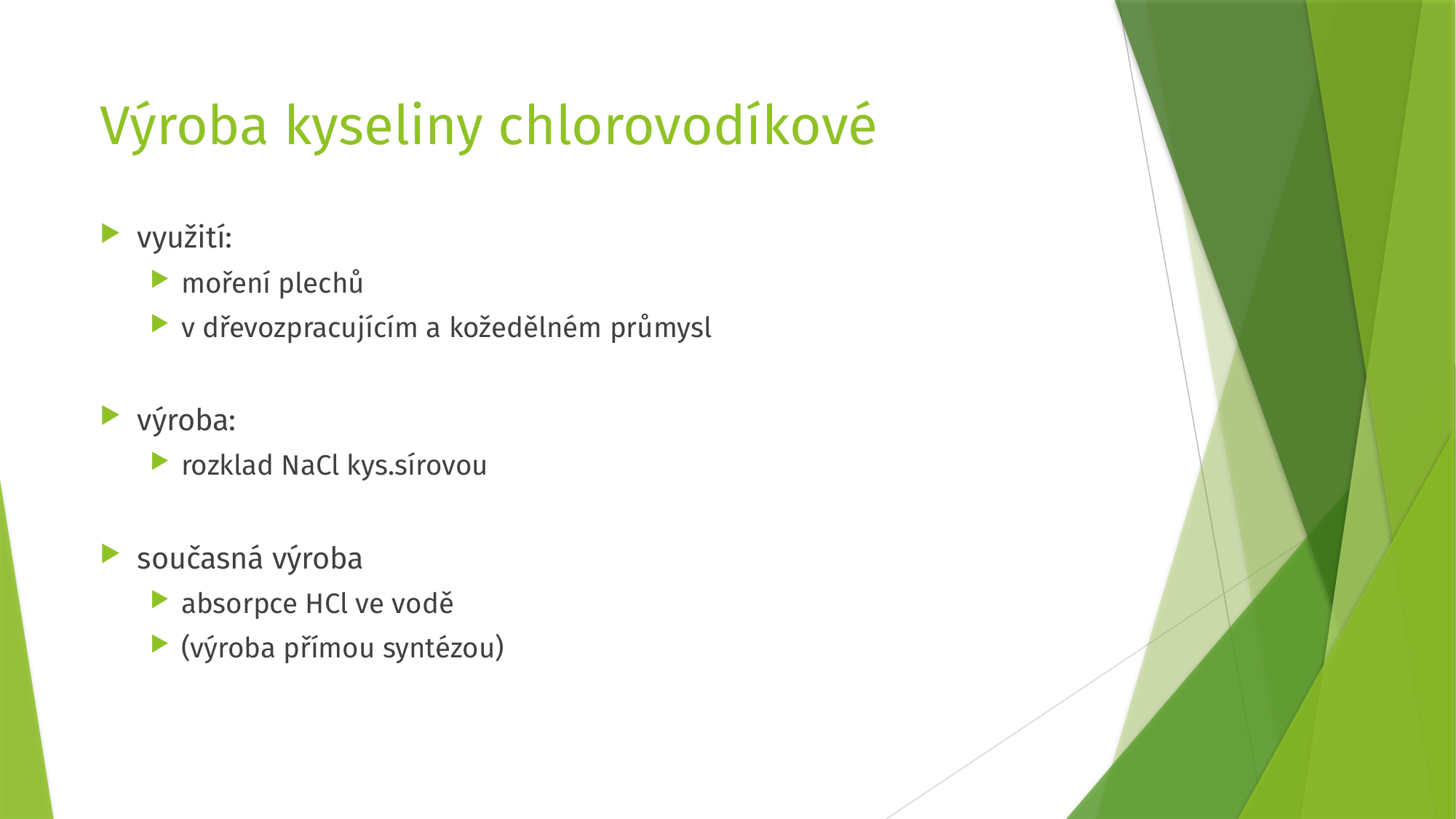

Výroba kyseliny chlorovodíkové
# využití:
moření plechů
v dřevozpracujícím a kožedělném průmysl

výroba:
rozklad NaCl kys.sírovou

současná výroba
absorpce HCl ve vodě
(výroba přímou syntézou)